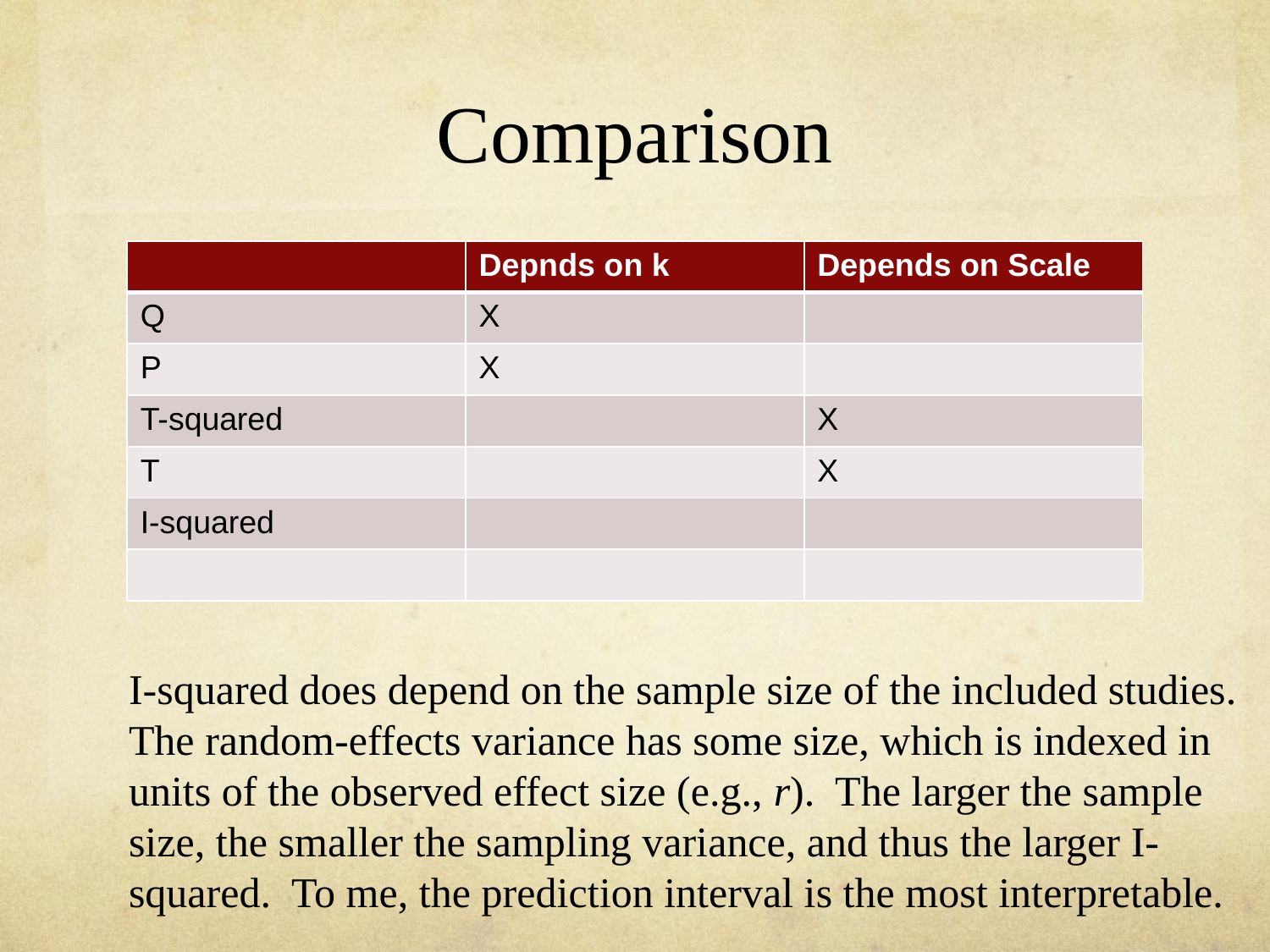

# Comparison
|  | Depnds on k | Depends on Scale |
| --- | --- | --- |
| Q | X |  |
| P | X |  |
| T-squared |  | X |
| T |  | X |
| I-squared |  |  |
|  |  |  |
I-squared does depend on the sample size of the included studies.  The random-effects variance has some size, which is indexed in units of the observed effect size (e.g., r).  The larger the sample size, the smaller the sampling variance, and thus the larger I-squared.  To me, the prediction interval is the most interpretable.